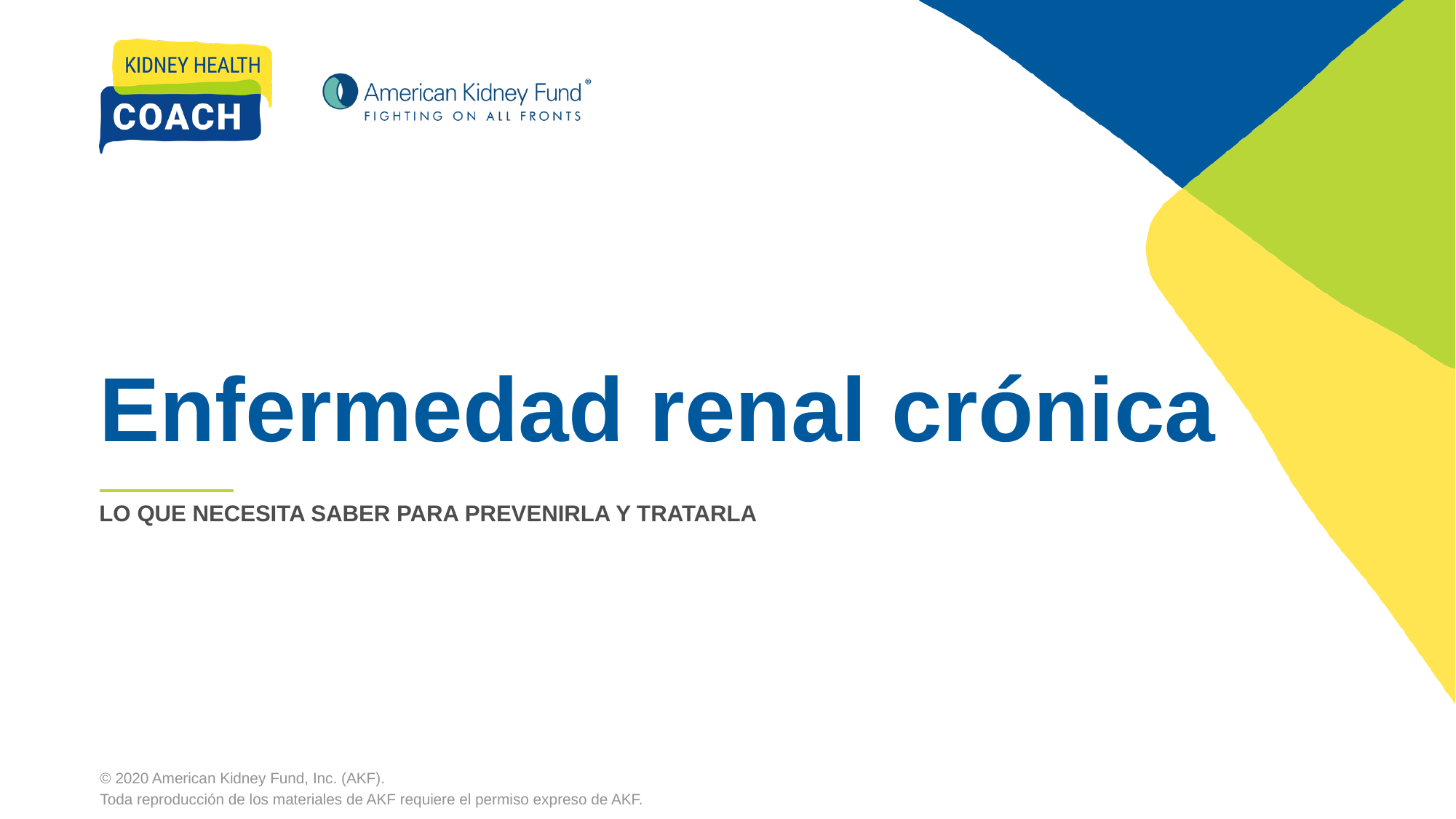

Lo que necesita saber para prevenirla y tratarla